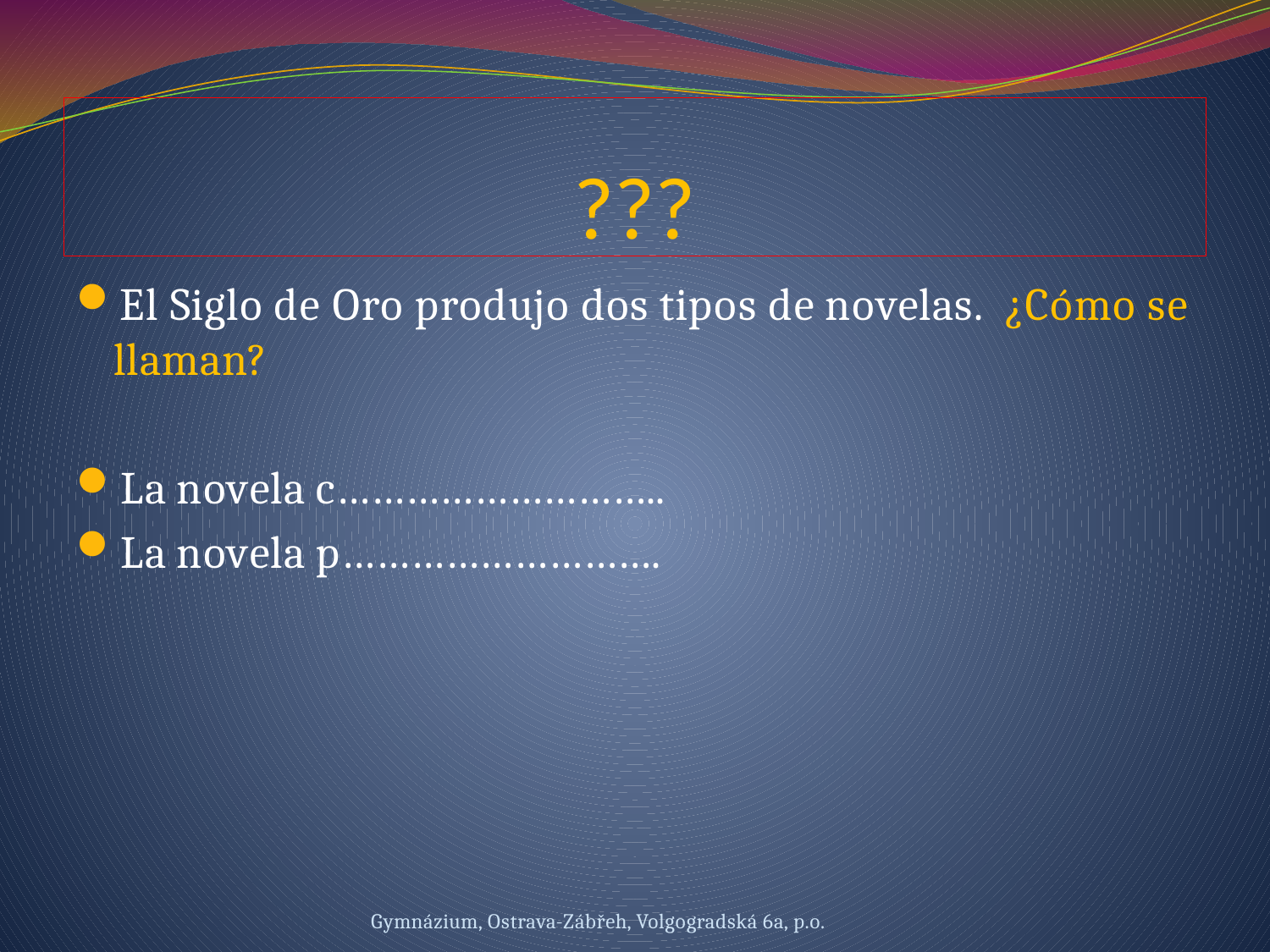

# ???
El Siglo de Oro produjo dos tipos de novelas.  ¿Cómo se llaman?

La novela c………………………..
La novela p……………………….
Gymnázium, Ostrava-Zábřeh, Volgogradská 6a, p.o.